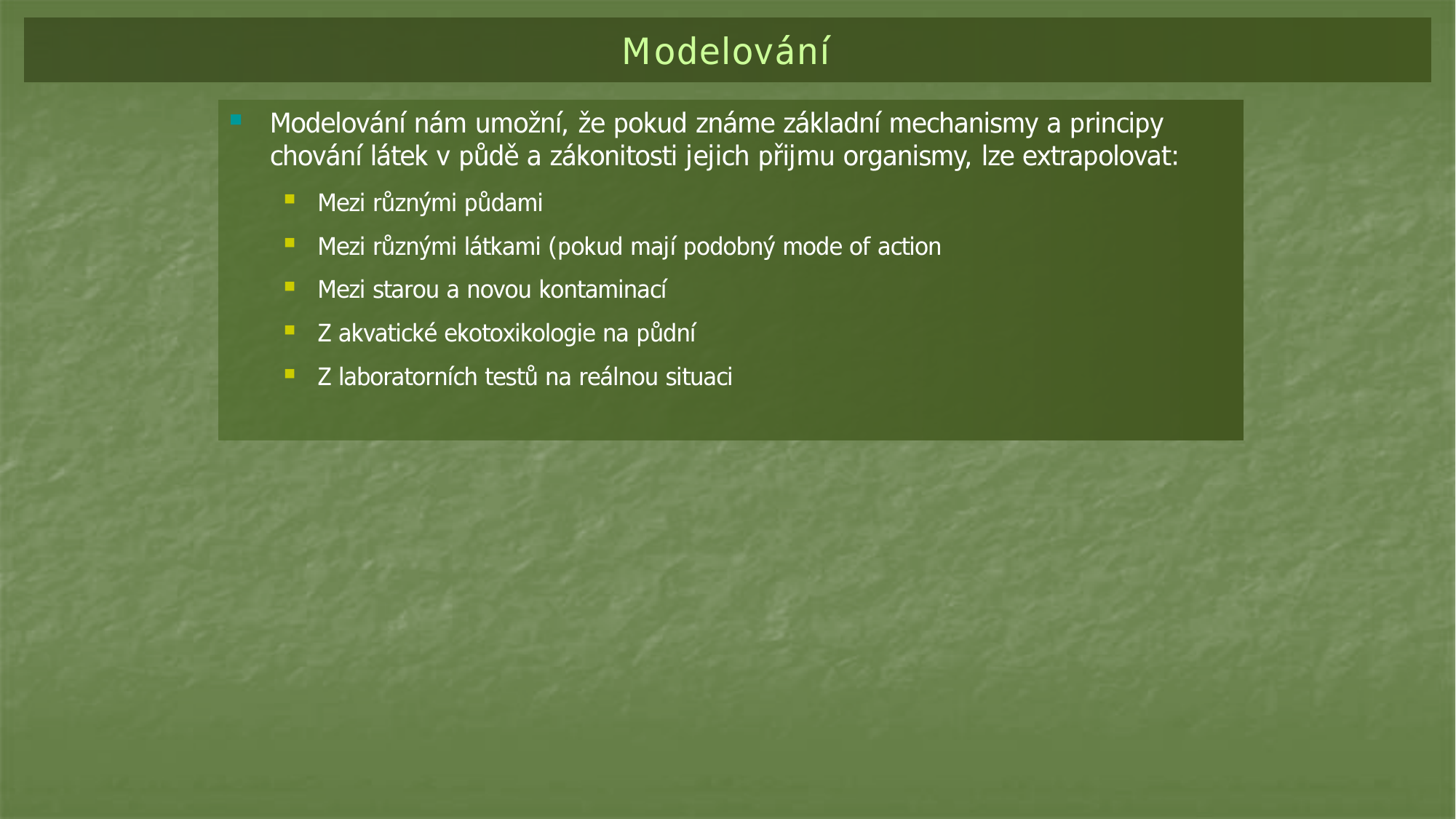

# Modelování
Modelování nám umožní, že pokud známe základní mechanismy a principy chování látek v půdě a zákonitosti jejich přijmu organismy, lze extrapolovat:
Mezi různými půdami
Mezi různými látkami (pokud mají podobný mode of action
Mezi starou a novou kontaminací
Z akvatické ekotoxikologie na půdní
Z laboratorních testů na reálnou situaci